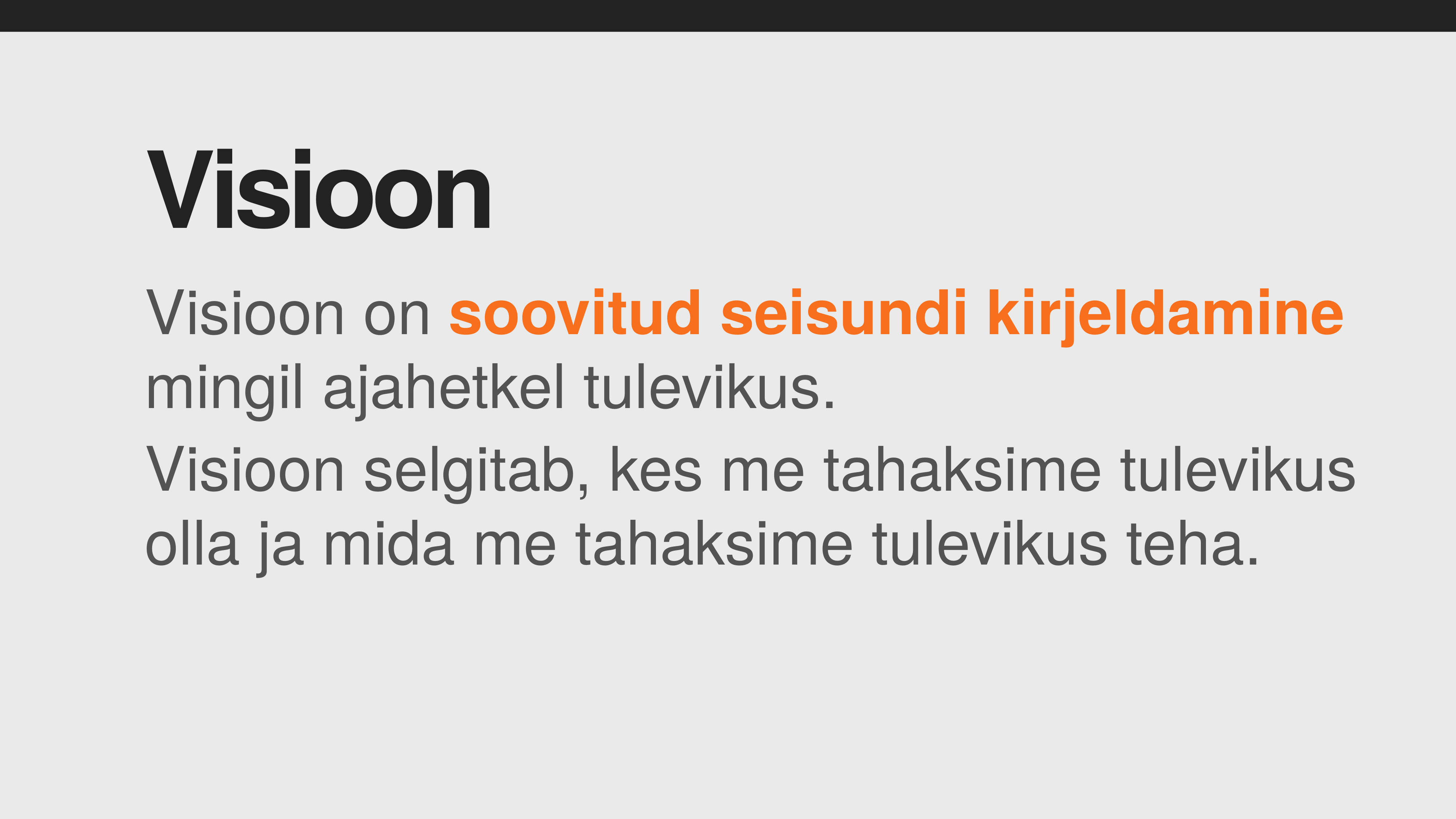

# Visioon
Visioon on soovitud seisundi kirjeldamine mingil ajahetkel tulevikus.
Visioon selgitab, kes me tahaksime tulevikus olla ja mida me tahaksime tulevikus teha.